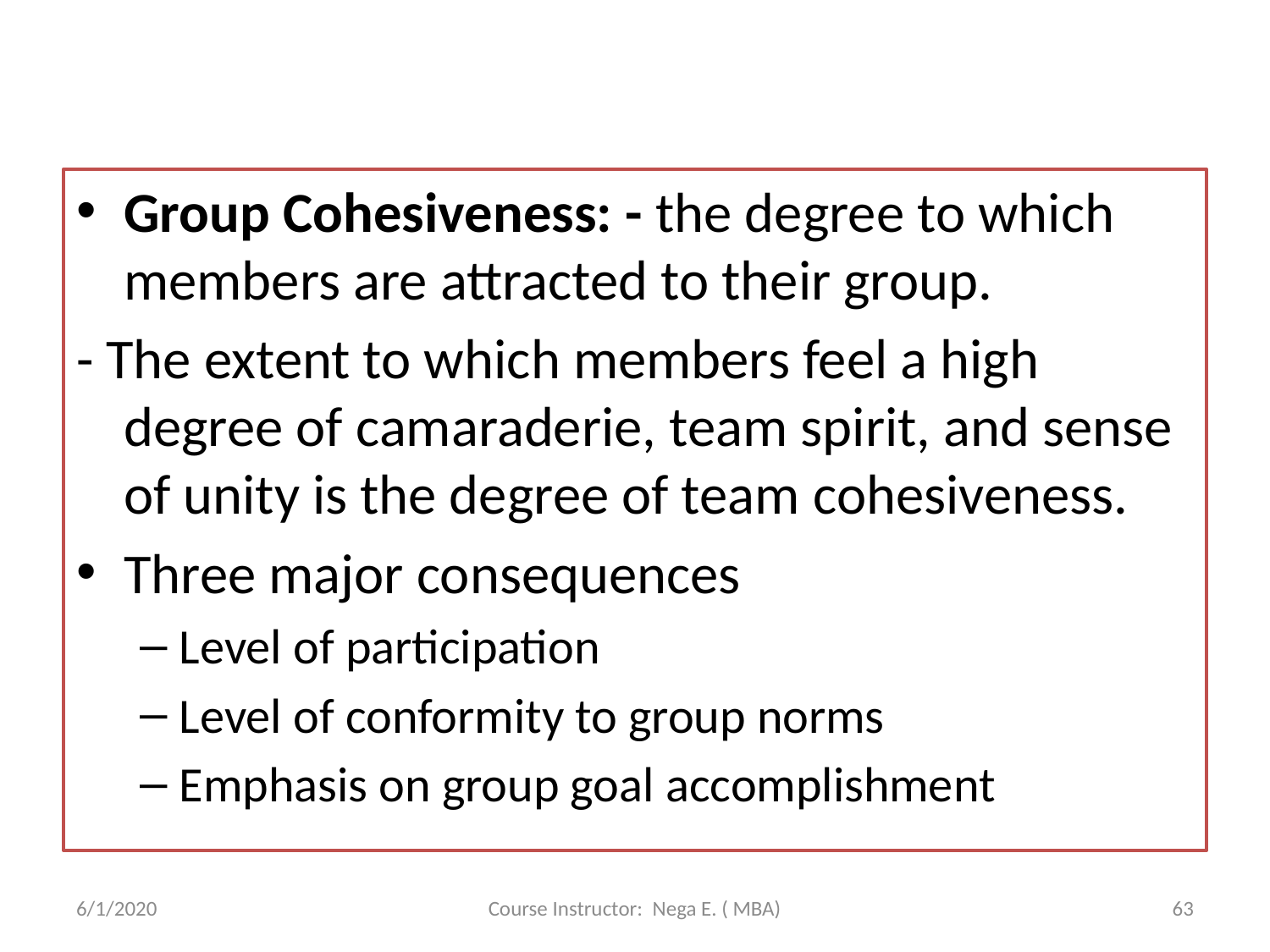

#
Group Cohesiveness: - the degree to which members are attracted to their group.
- The extent to which members feel a high degree of camaraderie, team spirit, and sense of unity is the degree of team cohesiveness.
Three major consequences
Level of participation
Level of conformity to group norms
Emphasis on group goal accomplishment

6/1/2020
Course Instructor:  Nega E. ( MBA)
63